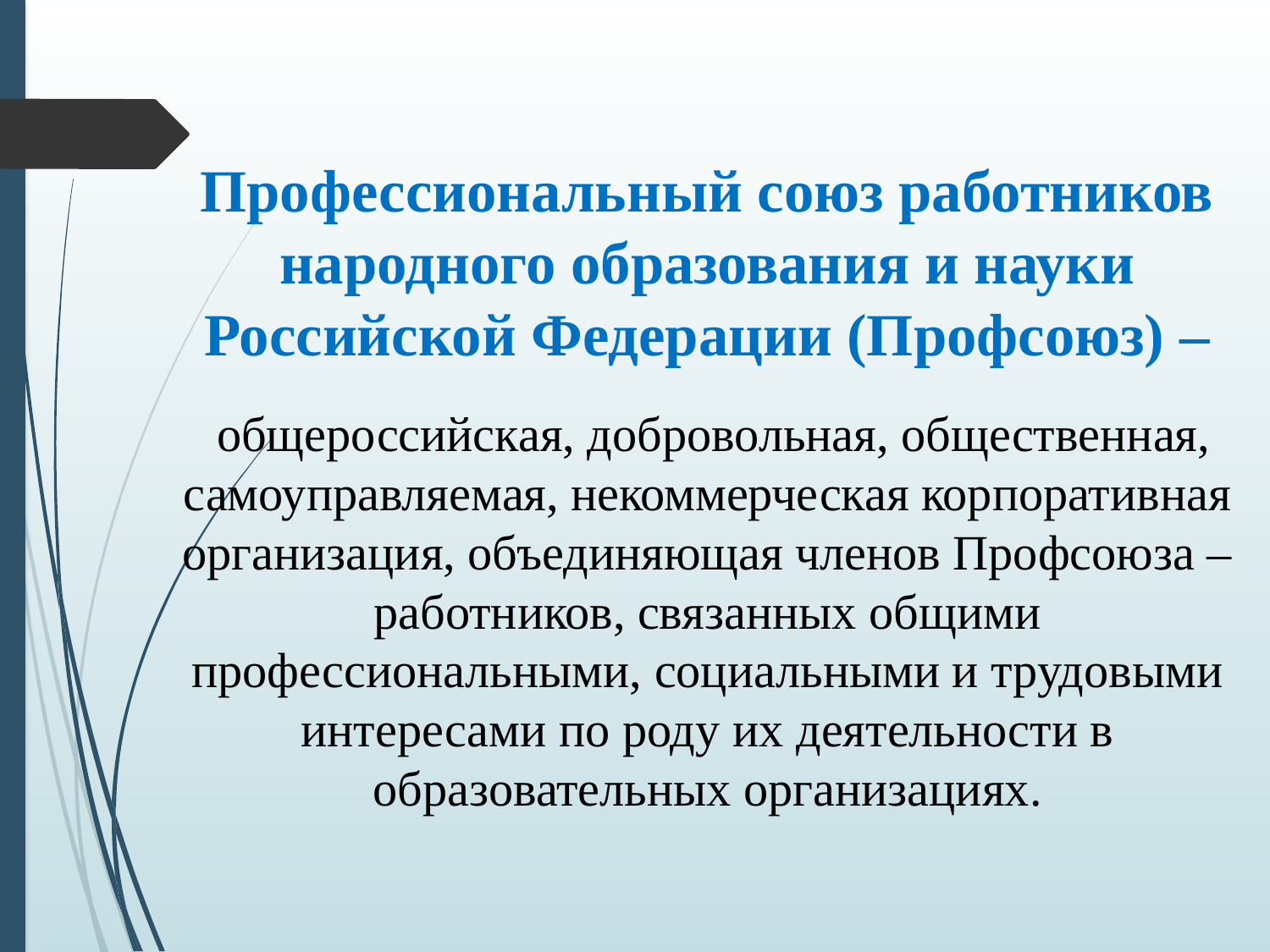

Профессиональный союз работников народного образования и науки Российской Федерации (Профсоюз) –

 общероссийская, добровольная, общественная, самоуправляемая, некоммерческая корпоративная организация, объединяющая членов Профсоюза – работников, связанных общими профессиональными, социальными и трудовыми интересами по роду их деятельности в образовательных организациях.